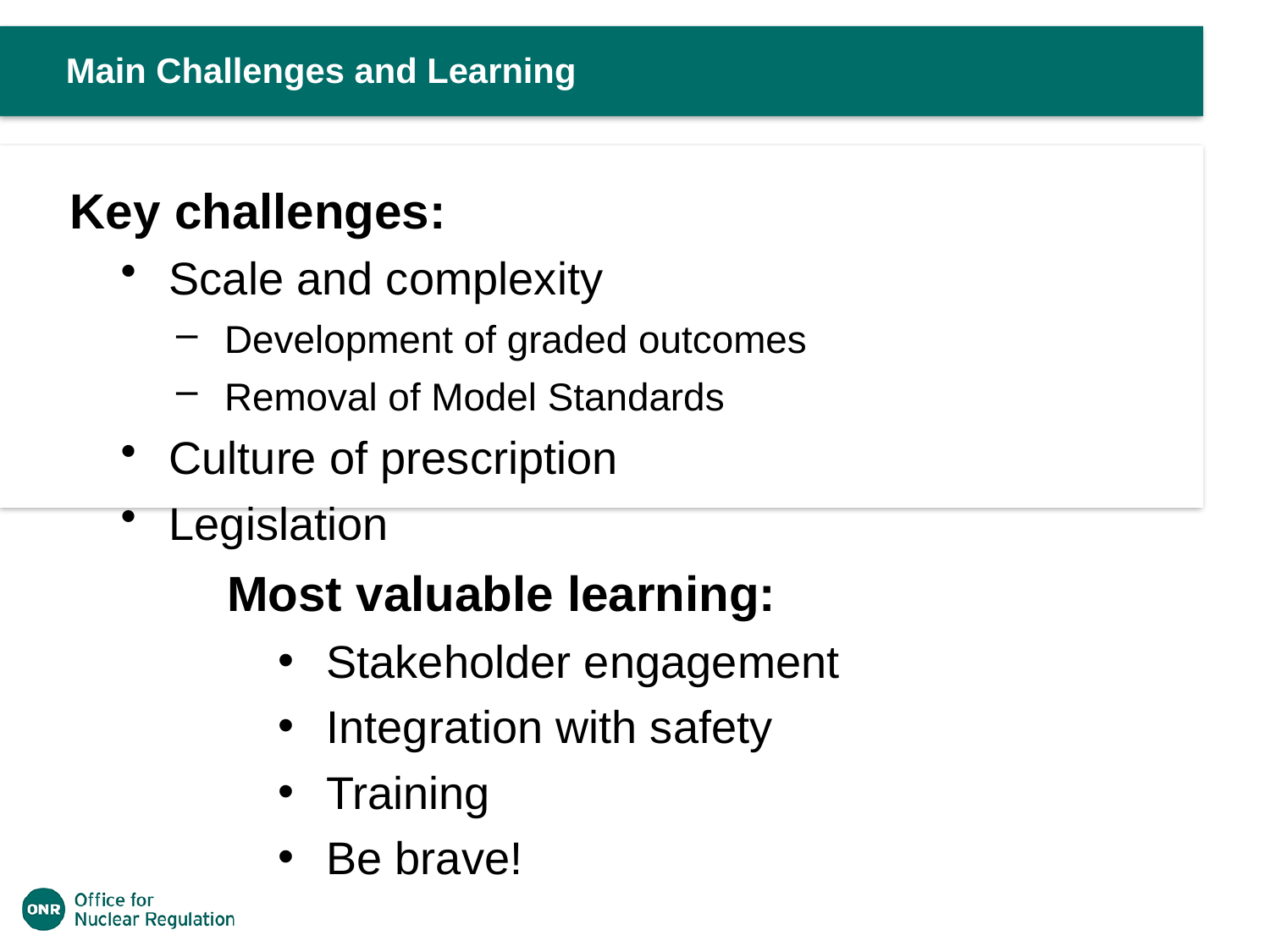

Main Challenges and Learning

Key challenges:
Scale and complexity
Development of graded outcomes
Removal of Model Standards
Culture of prescription
Legislation

Most valuable learning:
Stakeholder engagement
Integration with safety
Training
Be brave!